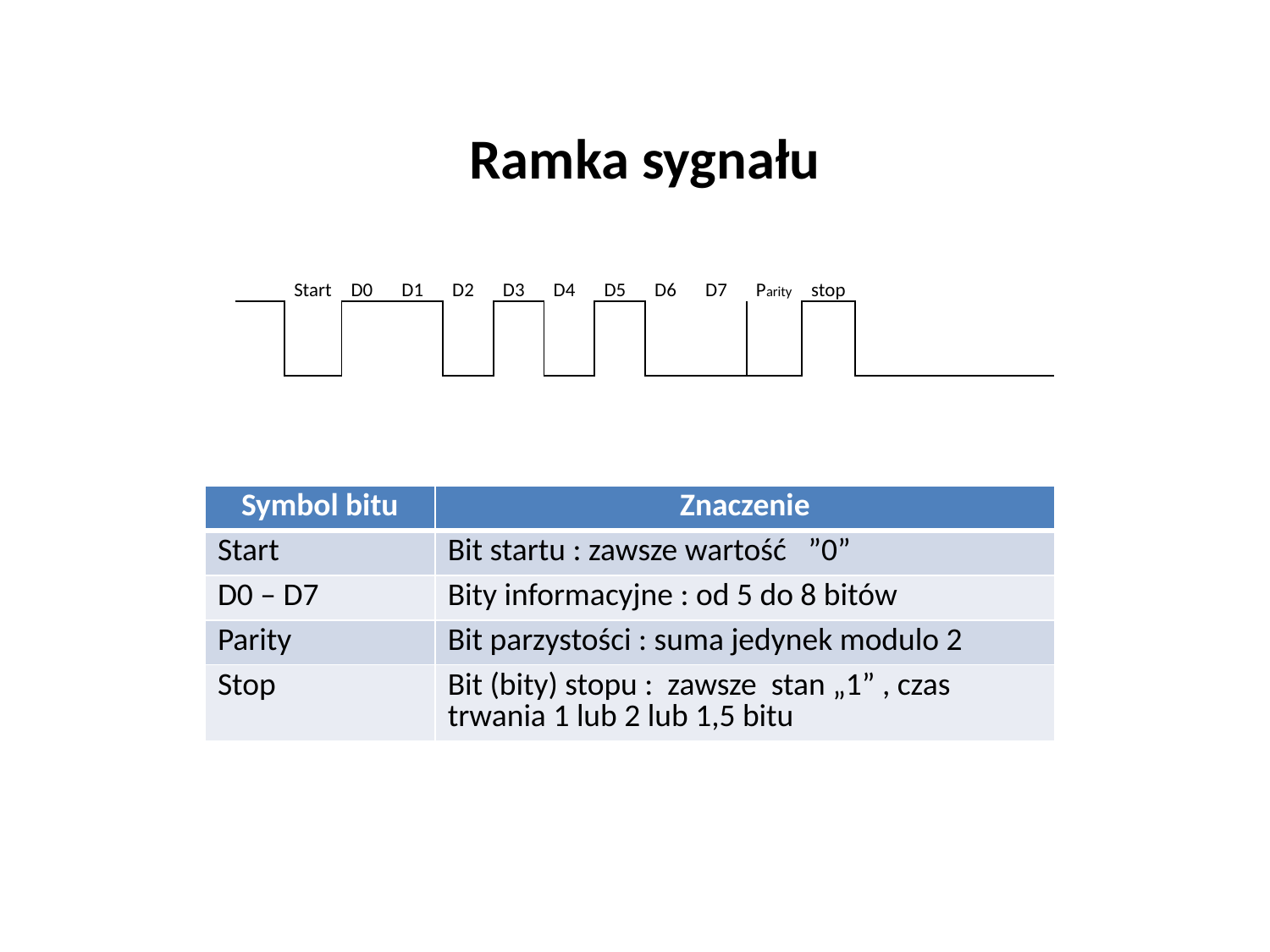

# Ramka sygnału
|  | Start | D0 | D1 | D2 | D3 | D4 | D5 | D6 | D7 | Parity | stop |  |  |  |  |
| --- | --- | --- | --- | --- | --- | --- | --- | --- | --- | --- | --- | --- | --- | --- | --- |
|  |  |  |  |  |  |  |  |  |  |  |  |  |  |  |  |
| Symbol bitu | Znaczenie |
| --- | --- |
| Start | Bit startu : zawsze wartość ”0” |
| D0 – D7 | Bity informacyjne : od 5 do 8 bitów |
| Parity | Bit parzystości : suma jedynek modulo 2 |
| Stop | Bit (bity) stopu : zawsze stan „1” , czas trwania 1 lub 2 lub 1,5 bitu |